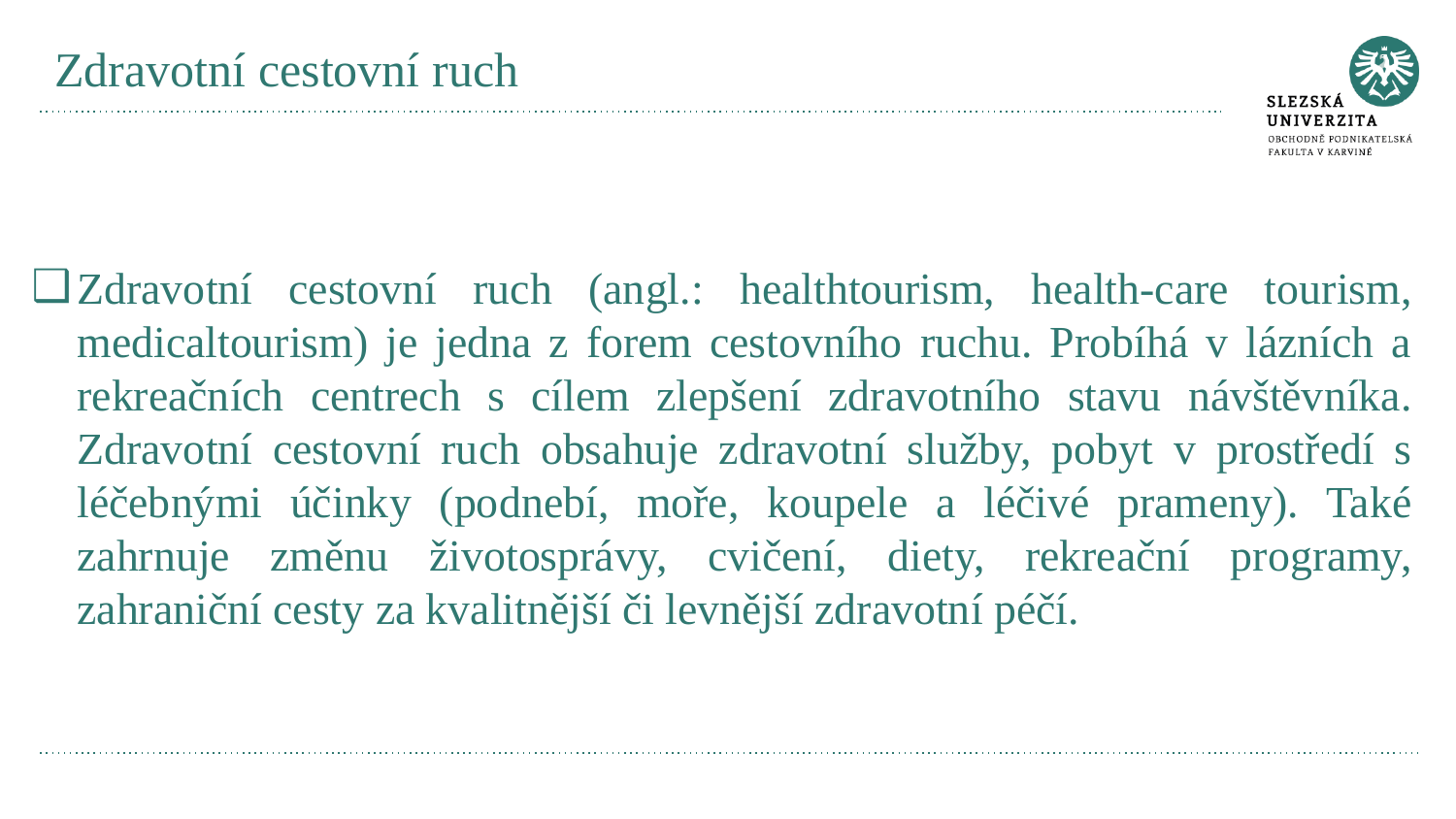

# Zdravotní cestovní ruch

Zdravotní cestovní ruch (angl.: healthtourism, health-care tourism, medicaltourism) je jedna z forem cestovního ruchu. Probíhá v lázních a rekreačních centrech s cílem zlepšení zdravotního stavu návštěvníka. Zdravotní cestovní ruch obsahuje zdravotní služby, pobyt v prostředí s léčebnými účinky (podnebí, moře, koupele a léčivé prameny). Také zahrnuje změnu životosprávy, cvičení, diety, rekreační programy, zahraniční cesty za kvalitnější či levnější zdravotní péčí.